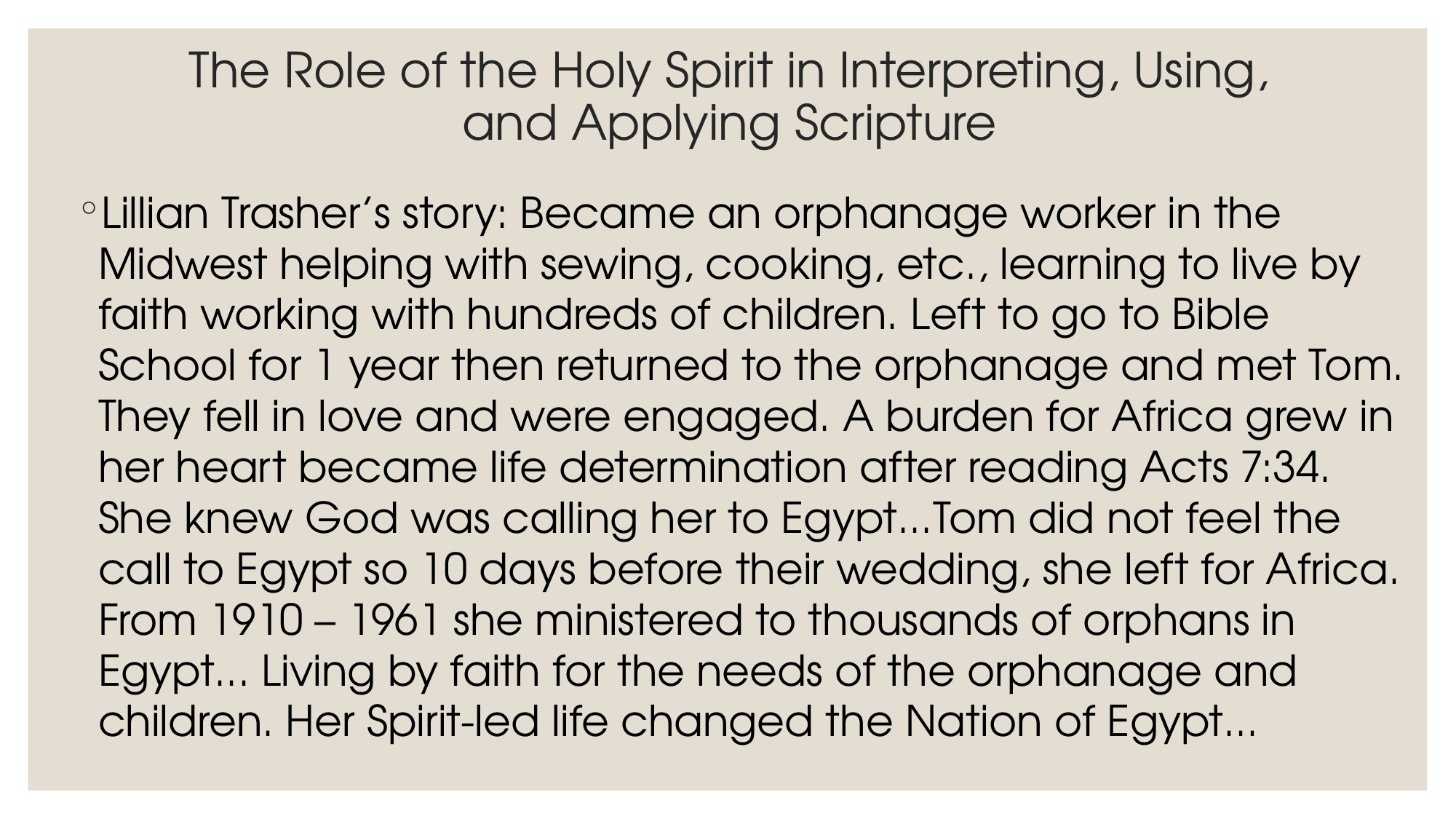

# The Role of the Holy Spirit in Interpreting, Using, and Applying Scripture
Lillian Trasher’s story: Became an orphanage worker in the Midwest helping with sewing, cooking, etc., learning to live by faith working with hundreds of children. Left to go to Bible School for 1 year then returned to the orphanage and met Tom. They fell in love and were engaged. A burden for Africa grew in her heart became life determination after reading Acts 7:34. She knew God was calling her to Egypt...Tom did not feel the call to Egypt so 10 days before their wedding, she left for Africa. From 1910 – 1961 she ministered to thousands of orphans in Egypt... Living by faith for the needs of the orphanage and children. Her Spirit-led life changed the Nation of Egypt...